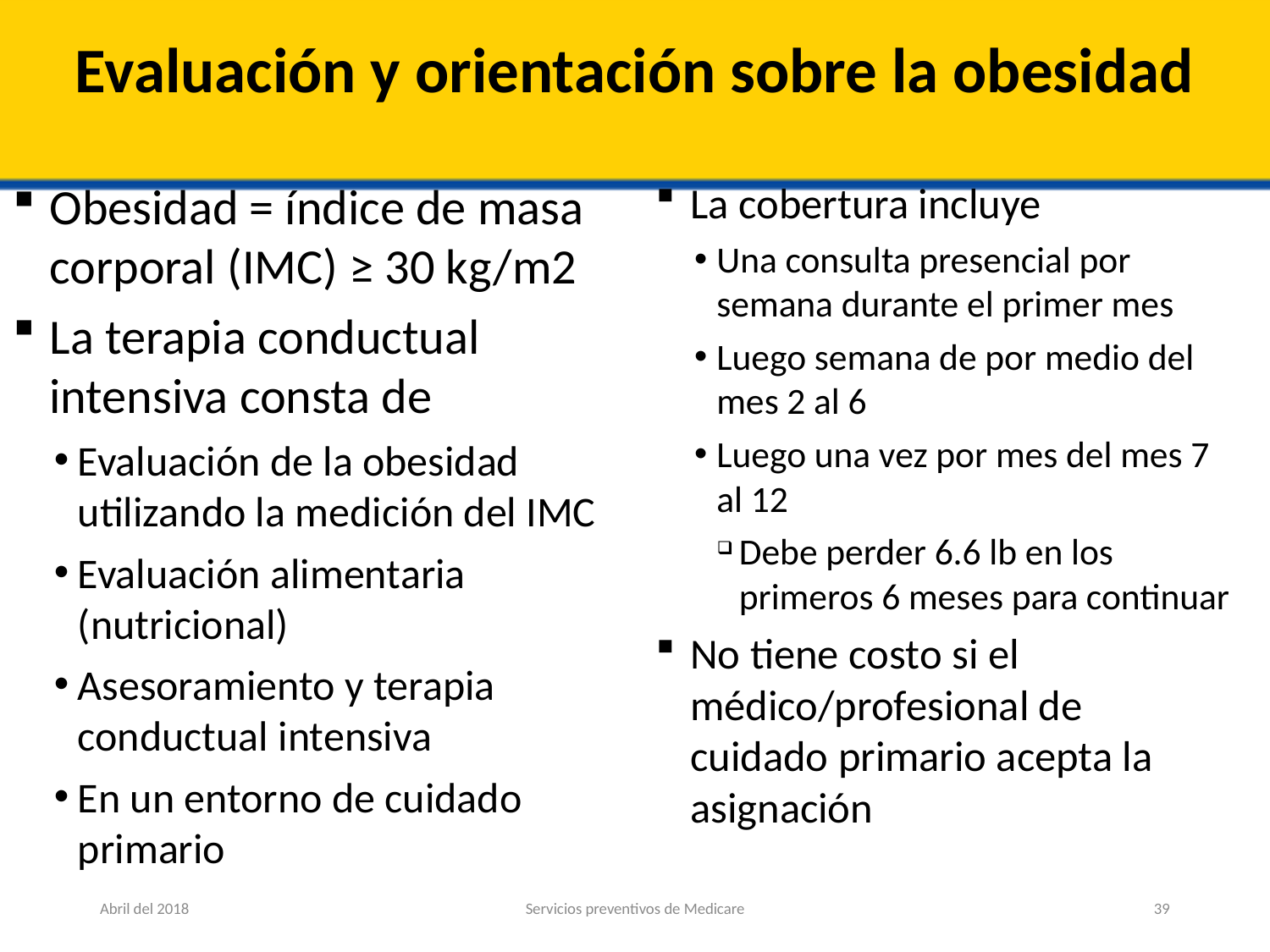

# Evaluación y orientación sobre la obesidad
Obesidad = índice de masa corporal (IMC) ≥ 30 kg/m2
La terapia conductual intensiva consta de
Evaluación de la obesidad utilizando la medición del IMC
Evaluación alimentaria (nutricional)
Asesoramiento y terapia conductual intensiva
En un entorno de cuidado primario
La cobertura incluye
Una consulta presencial por semana durante el primer mes
Luego semana de por medio del mes 2 al 6
Luego una vez por mes del mes 7 al 12
Debe perder 6.6 lb en los primeros 6 meses para continuar
No tiene costo si el médico/profesional de cuidado primario acepta la asignación

Abril del 2018
Servicios preventivos de Medicare
39